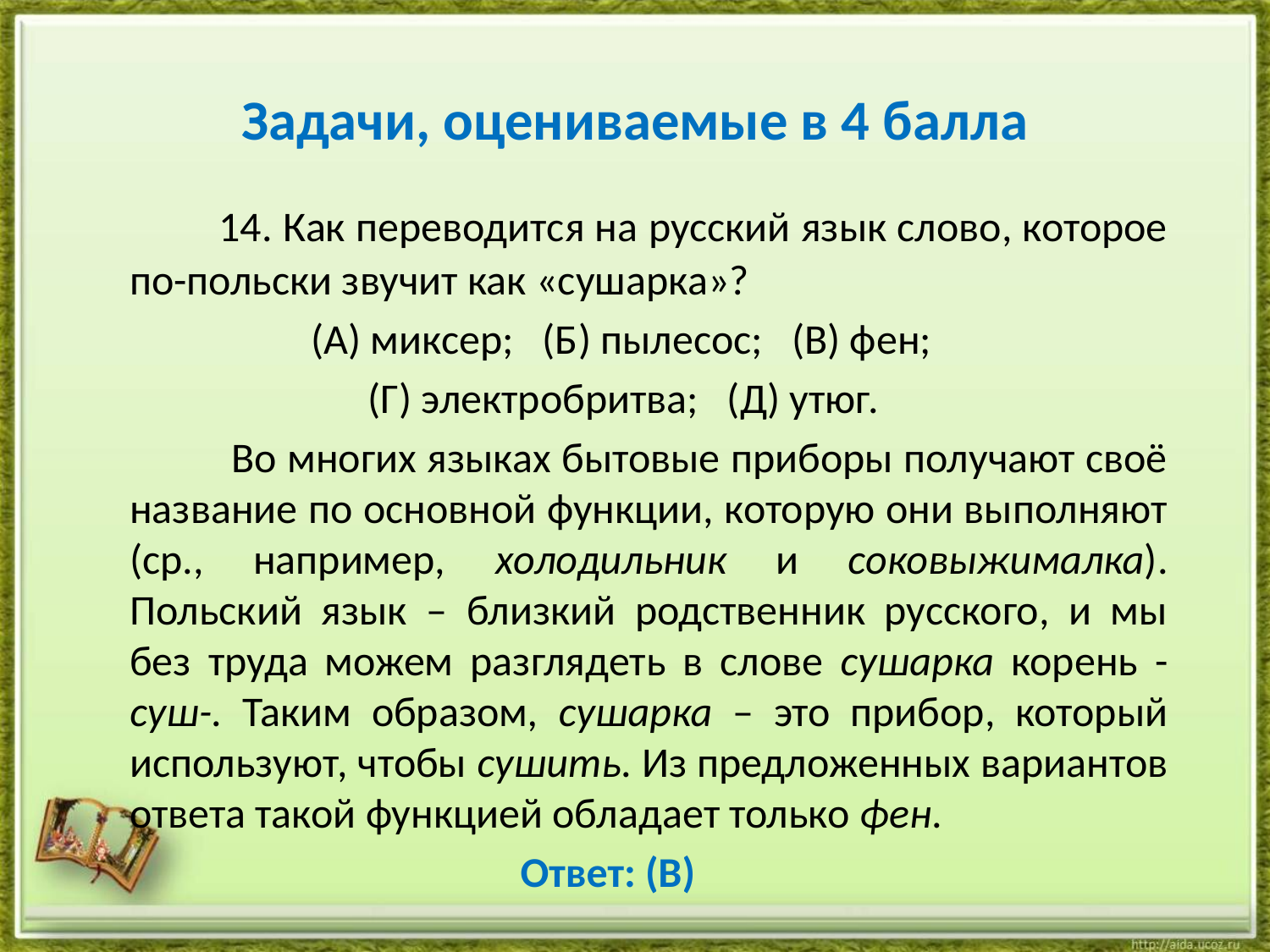

# Задачи, оцениваемые в 4 балла
          14. Как переводится на русский язык слово, которое по-польски звучит как «сушарка»?
                        (А) миксер;   (Б) пылесос;   (В) фен;
                              (Г) электробритва;   (Д) утюг.
              Во многих языках бытовые приборы получают своё название по основной функции, которую они выполняют (ср., например, холодильник и соковыжималка). Польский язык – близкий родственник русского, и мы без труда можем разглядеть в слове сушарка корень -суш-. Таким образом, сушарка – это прибор, который используют, чтобы сушить. Из предложенных вариантов ответа такой функцией обладает только фен.
                                              Ответ: (В)